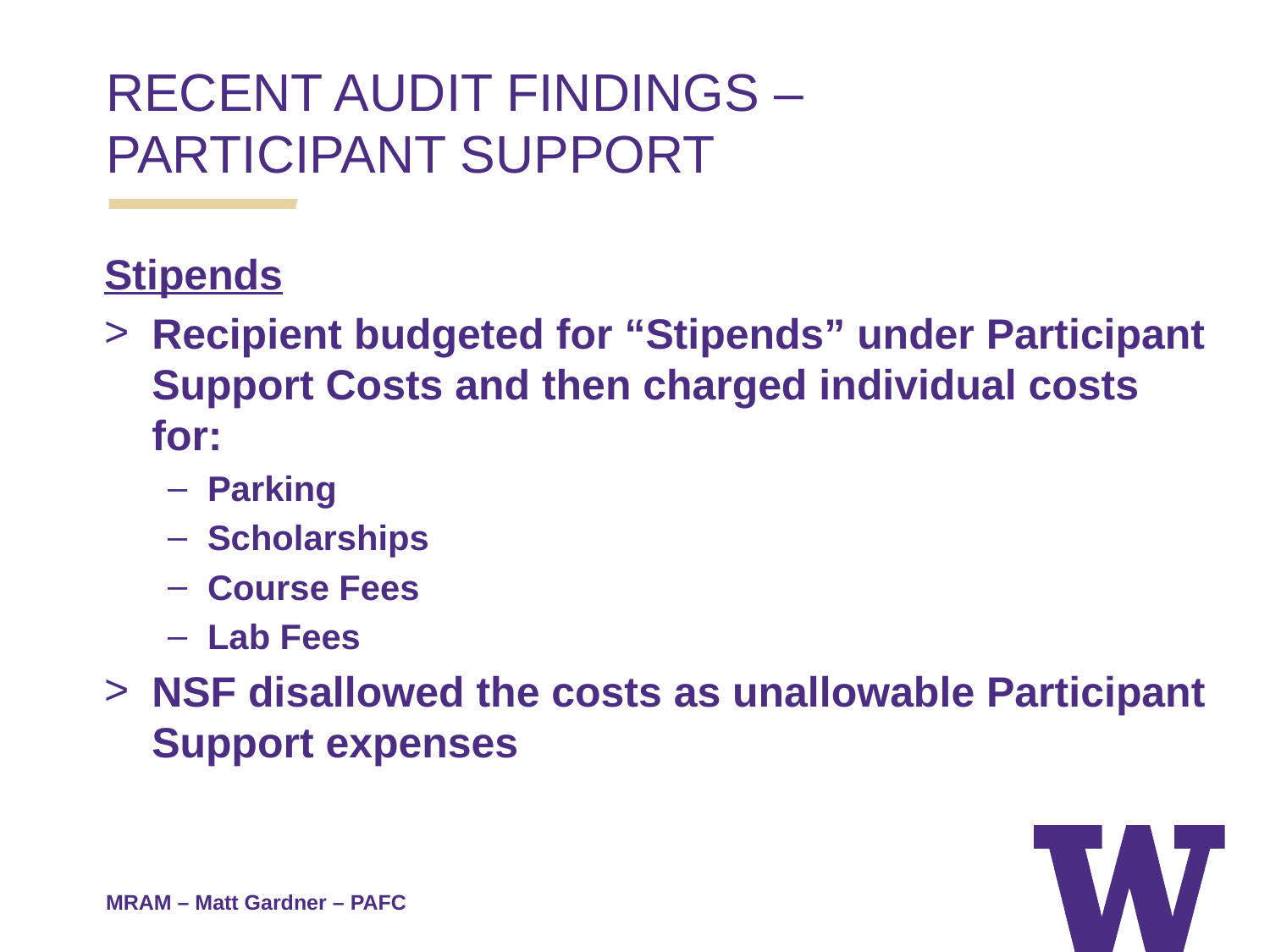

RECENT AUDIT FINDINGS –
PARTICIPANT SUPPORT
Stipends
Recipient budgeted for “Stipends” under Participant Support Costs and then charged individual costs for:
Parking
Scholarships
Course Fees
Lab Fees
NSF disallowed the costs as unallowable Participant Support expenses
MRAM – Matt Gardner – PAFC